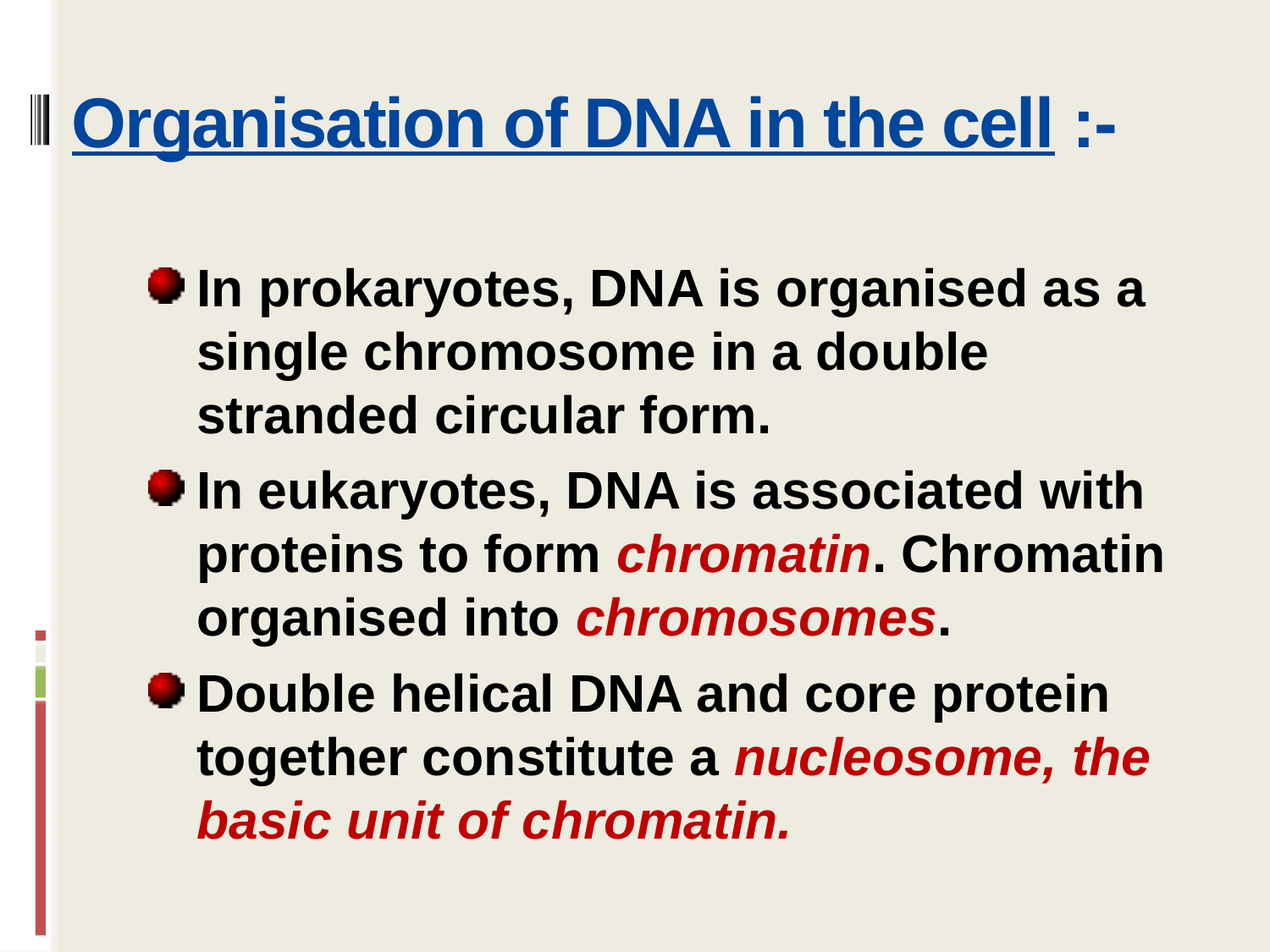

# Organisation of DNA in the cell :-
In prokaryotes, DNA is organised as a single chromosome in a double stranded circular form.
In eukaryotes, DNA is associated with proteins to form chromatin. Chromatin organised into chromosomes.
Double helical DNA and core protein together constitute a nucleosome, the basic unit of chromatin.